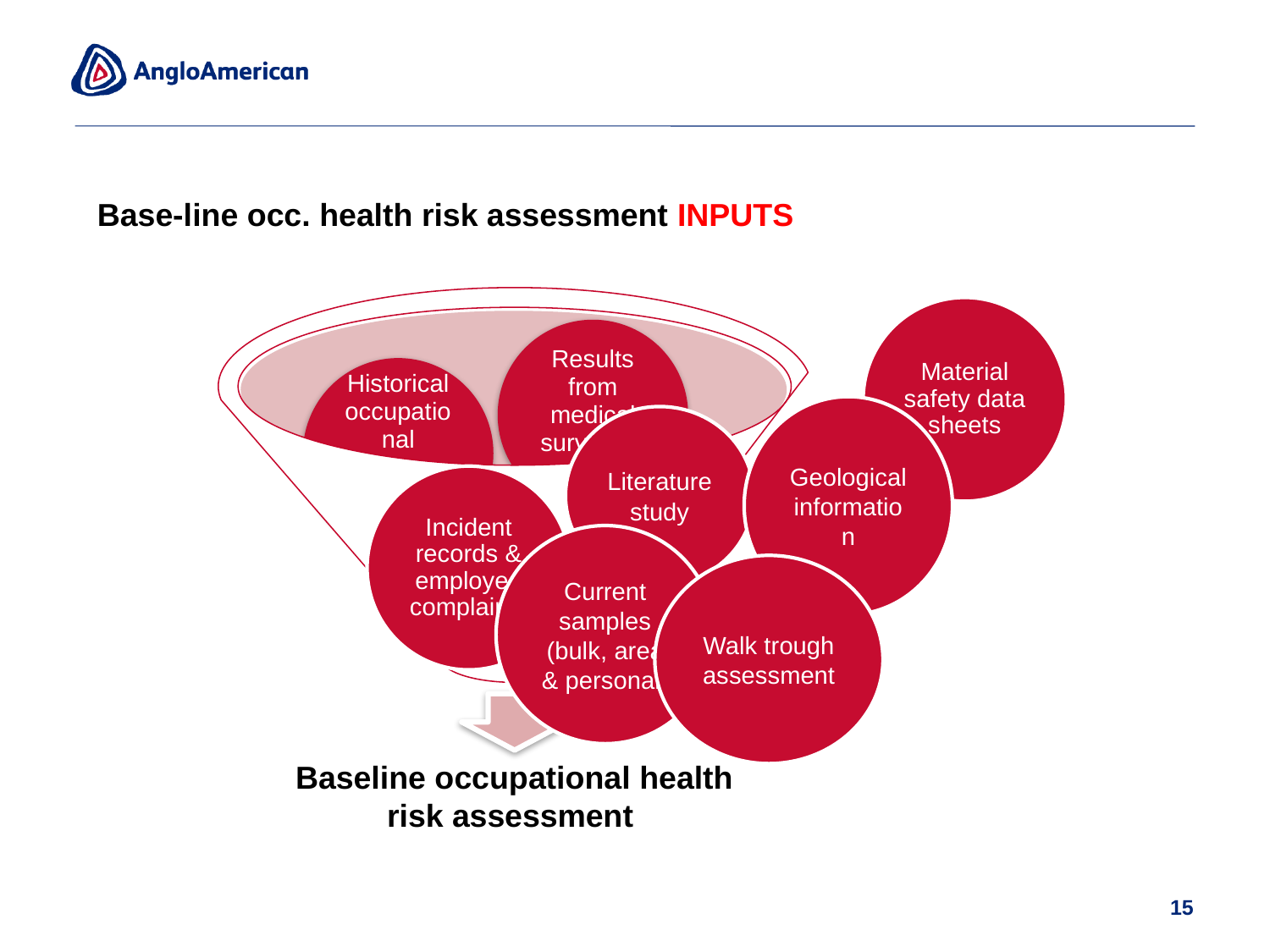

Base-line occ. health risk assessment INPUTS
Baseline occupational health risk assessment

Material safety data sheets
Geological information
Literature study

Incident records & employee complaints
Current samples (bulk, area & personal)
Walk trough assessment
15